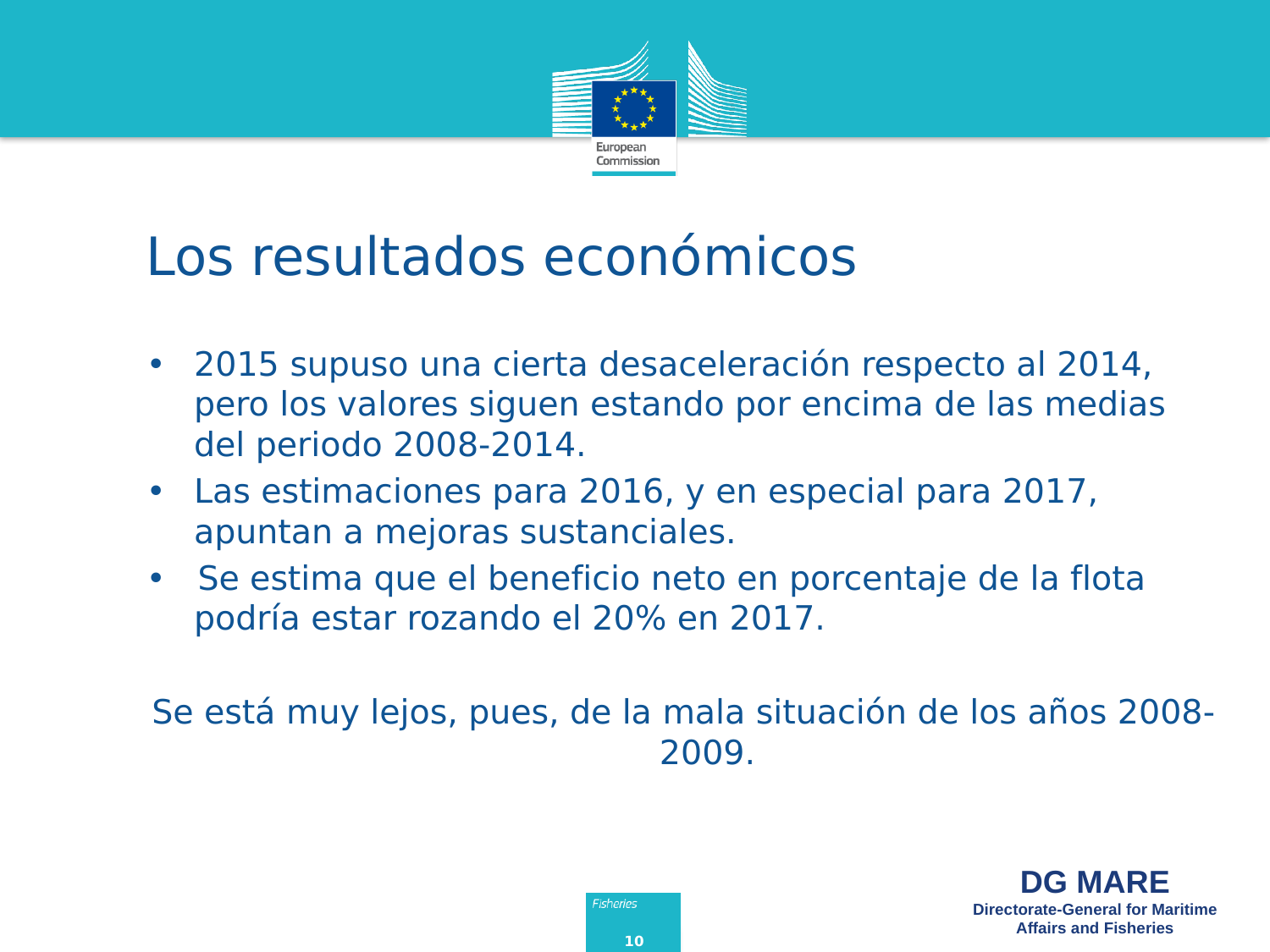

# Los resultados económicos
•	2015 supuso una cierta desaceleración respecto al 2014, pero los valores siguen estando por encima de las medias del periodo 2008-2014.
•	Las estimaciones para 2016, y en especial para 2017, apuntan a mejoras sustanciales.
•   Se estima que el beneficio neto en porcentaje de la flota podría estar rozando el 20% en 2017.

Se está muy lejos, pues, de la mala situación de los años 2008-2009.
10